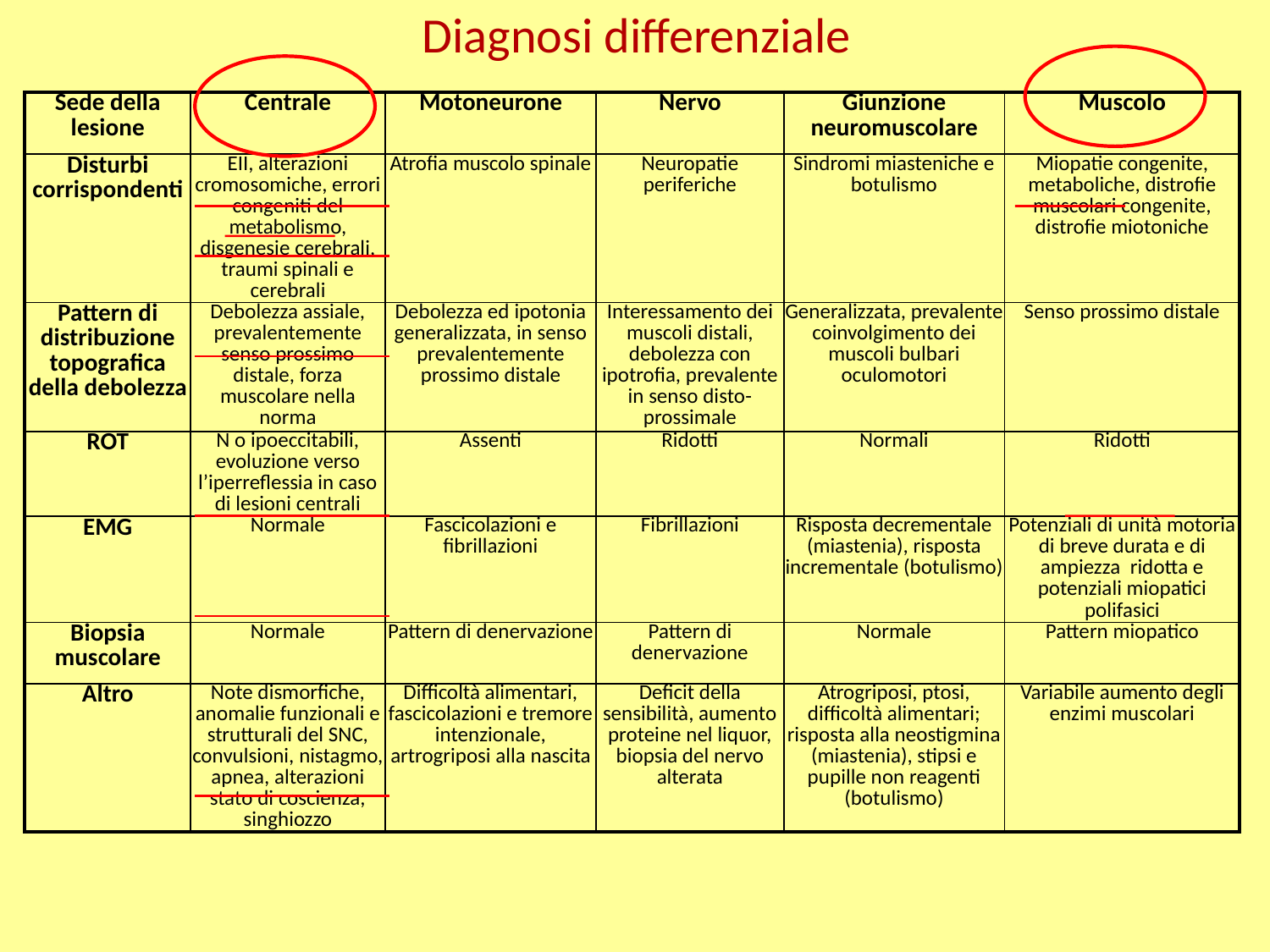

# Diagnosi differenziale

| Sede della lesione | Centrale | Motoneurone | Nervo | Giunzione neuromuscolare | Muscolo |
| --- | --- | --- | --- | --- | --- |
| Disturbi corrispondenti | EII, alterazioni cromosomiche, errori congeniti del metabolismo, disgenesie cerebrali, traumi spinali e cerebrali | Atrofia muscolo spinale | Neuropatie periferiche | Sindromi miasteniche e botulismo | Miopatie congenite, metaboliche, distrofie muscolari congenite, distrofie miotoniche |
| Pattern di distribuzione topografica della debolezza | Debolezza assiale, prevalentemente senso prossimo distale, forza muscolare nella norma | Debolezza ed ipotonia generalizzata, in senso prevalentemente prossimo distale | Interessamento dei muscoli distali, debolezza con ipotrofia, prevalente in senso disto-prossimale | Generalizzata, prevalente coinvolgimento dei muscoli bulbari oculomotori | Senso prossimo distale |
| ROT | N o ipoeccitabili, evoluzione verso l’iperreflessia in caso di lesioni centrali | Assenti | Ridotti | Normali | Ridotti |
| EMG | Normale | Fascicolazioni e fibrillazioni | Fibrillazioni | Risposta decrementale (miastenia), risposta incrementale (botulismo) | Potenziali di unità motoria di breve durata e di ampiezza ridotta e potenziali miopatici polifasici |
| Biopsia muscolare | Normale | Pattern di denervazione | Pattern di denervazione | Normale | Pattern miopatico |
| Altro | Note dismorfiche, anomalie funzionali e strutturali del SNC, convulsioni, nistagmo, apnea, alterazioni stato di coscienza, singhiozzo | Difficoltà alimentari, fascicolazioni e tremore intenzionale, artrogriposi alla nascita | Deficit della sensibilità, aumento proteine nel liquor, biopsia del nervo alterata | Atrogriposi, ptosi, difficoltà alimentari; risposta alla neostigmina (miastenia), stipsi e pupille non reagenti (botulismo) | Variabile aumento degli enzimi muscolari |